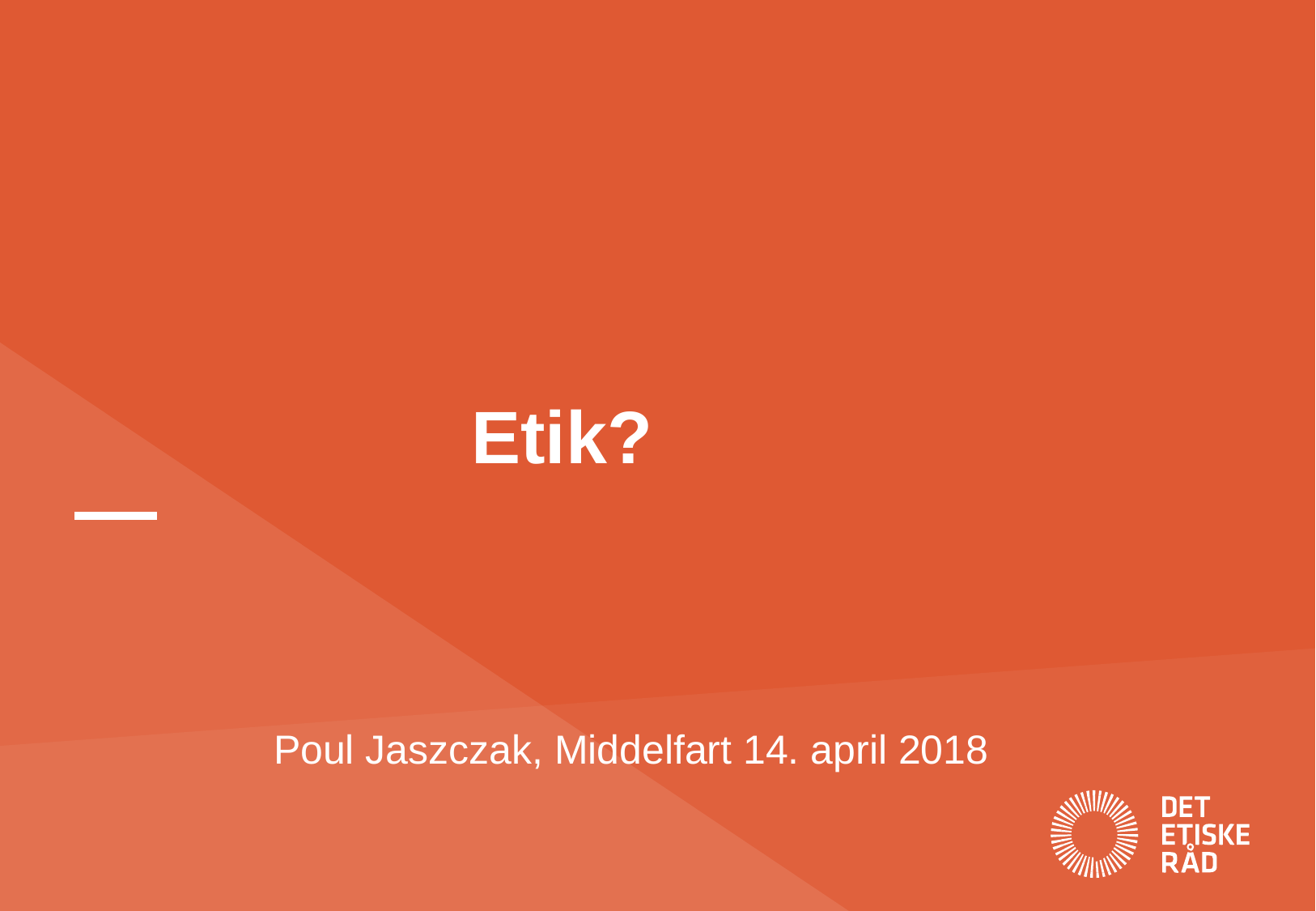

# Etik?
Poul Jaszczak, Middelfart 14. april 2018